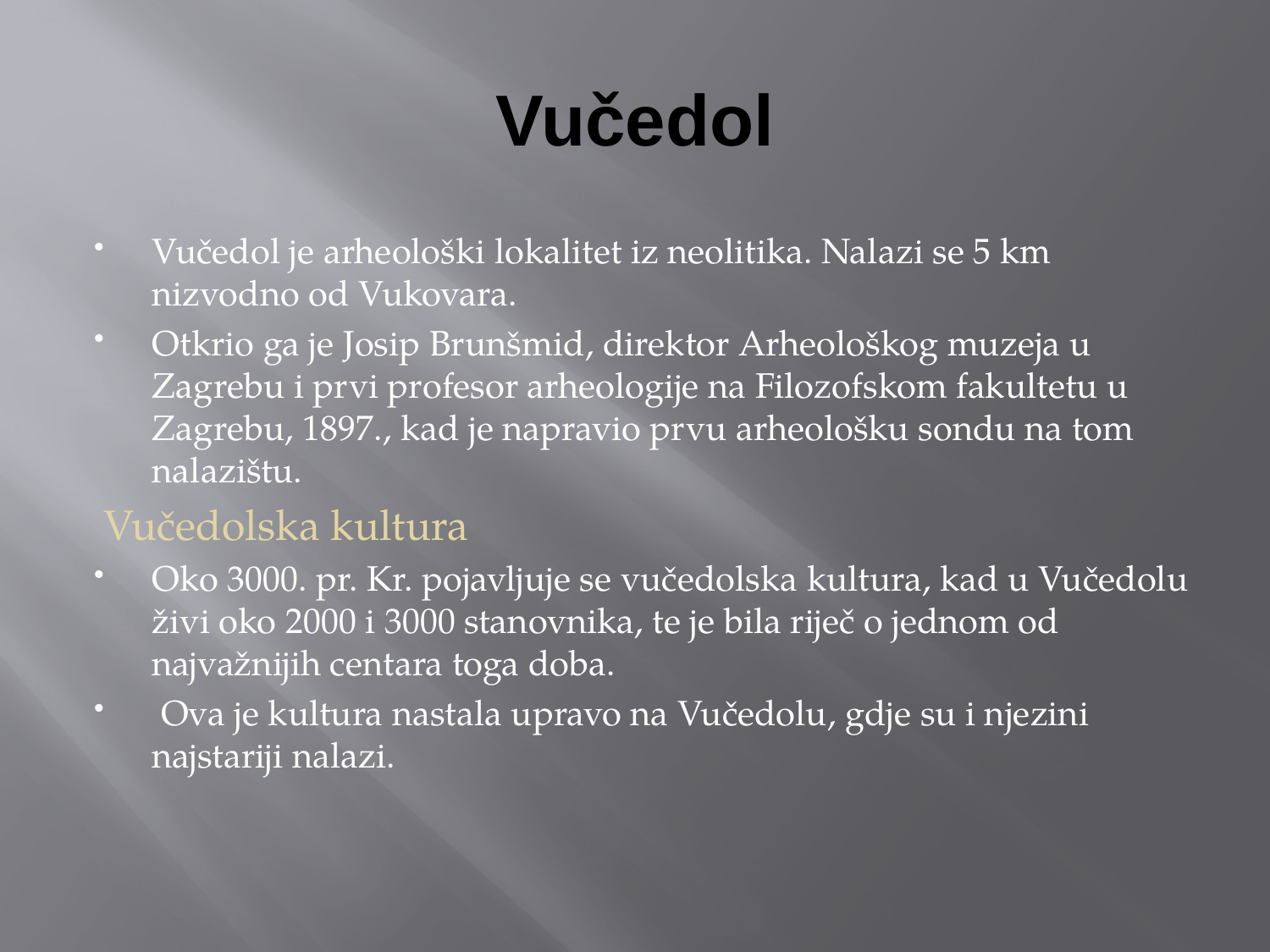

# Vučedol
Vučedol je arheološki lokalitet iz neolitika. Nalazi se 5 km nizvodno od Vukovara.
Otkrio ga je Josip Brunšmid, direktor Arheološkog muzeja u Zagrebu i prvi profesor arheologije na Filozofskom fakultetu u Zagrebu, 1897., kad je napravio prvu arheološku sondu na tom nalazištu.
 Vučedolska kultura
Oko 3000. pr. Kr. pojavljuje se vučedolska kultura, kad u Vučedolu živi oko 2000 i 3000 stanovnika, te je bila riječ o jednom od najvažnijih centara toga doba.
 Ova je kultura nastala upravo na Vučedolu, gdje su i njezini najstariji nalazi.